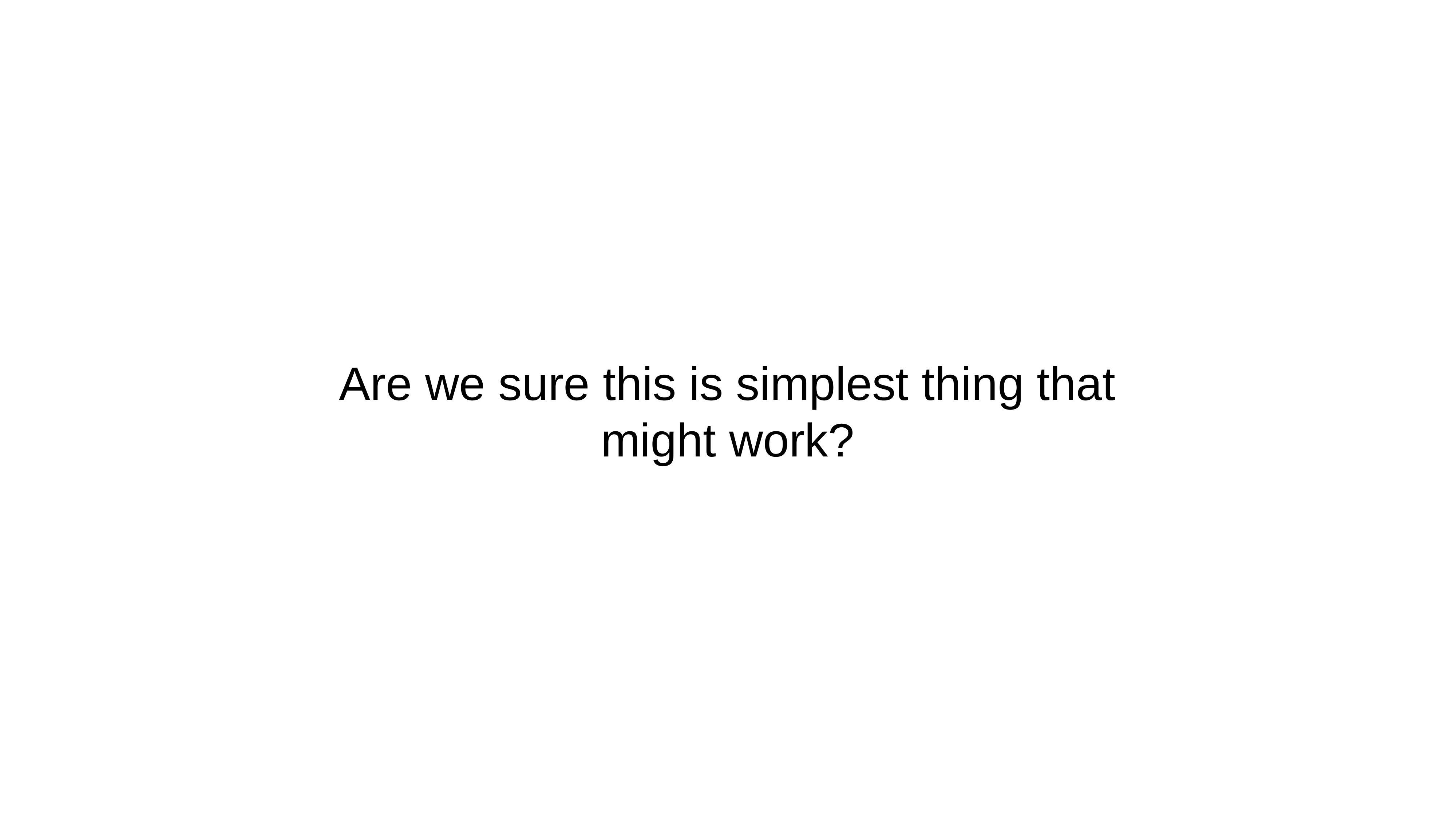

# Are we sure this is simplest thing that might work?